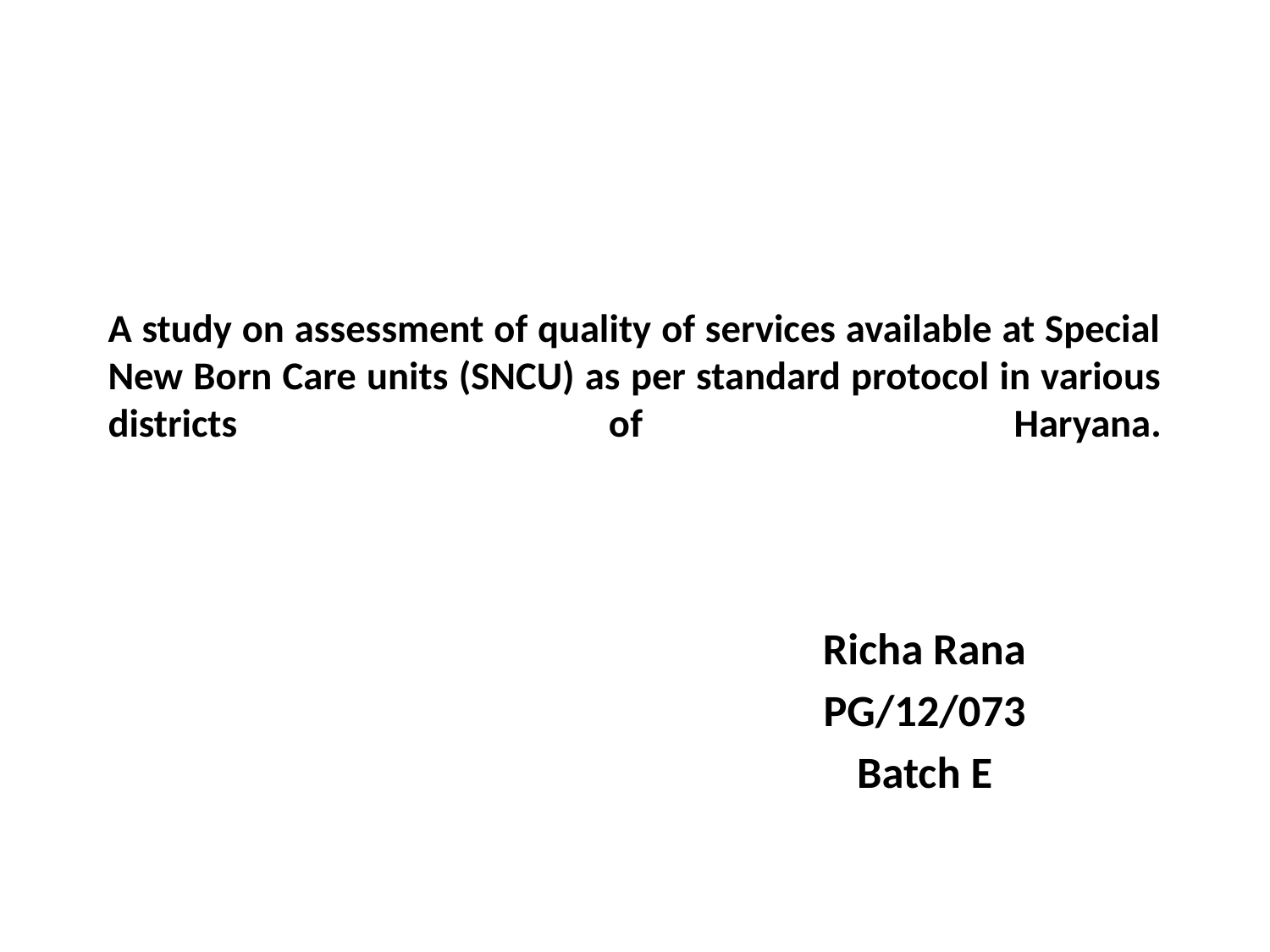

# A study on assessment of quality of services available at Special New Born Care units (SNCU) as per standard protocol in various districts of Haryana.
			Richa Rana
			PG/12/073
			Batch E